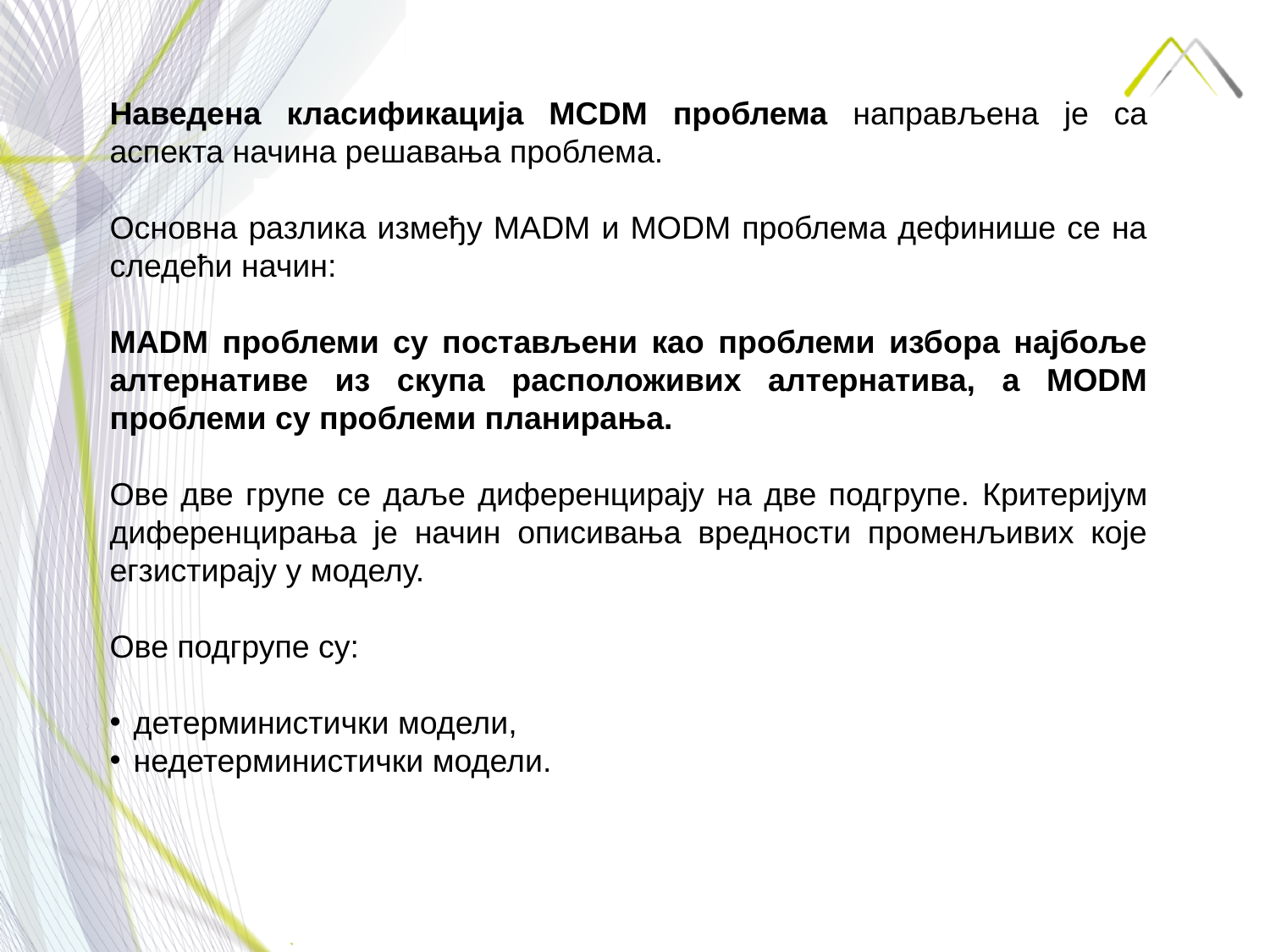

Наведена класификација MCDM проблема направљена је са аспекта начина решавања проблема.

Основна разлика између MADM и MODM проблема дефинише се на следећи начин:

MADM проблеми су постављени као проблеми избора најбоље алтернативе из скупа расположивих алтернатива, а MODM проблеми су проблеми планирања.

Ове две групе се даље диференцирају на две подгрупе. Критеријум диференцирања је начин описивања вредности променљивих које егзистирају у моделу.

Ове подгрупе су:

детерминистички модели,
недетерминистички модели.